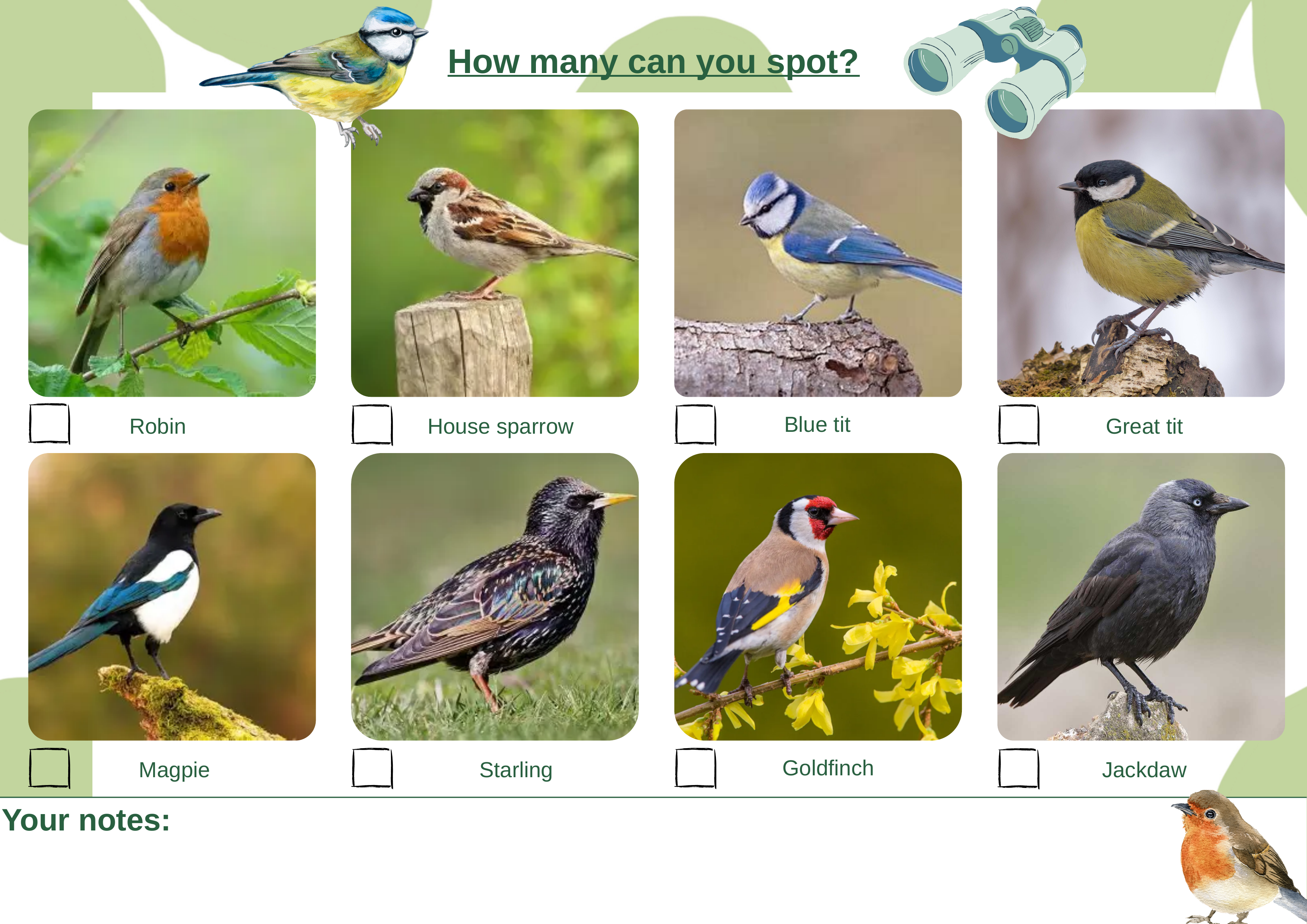

How many can you spot?

Blue tit
Great tit
Robin
House sparrow

Goldfinch
Magpie
Jackdaw
Starling

Your notes: